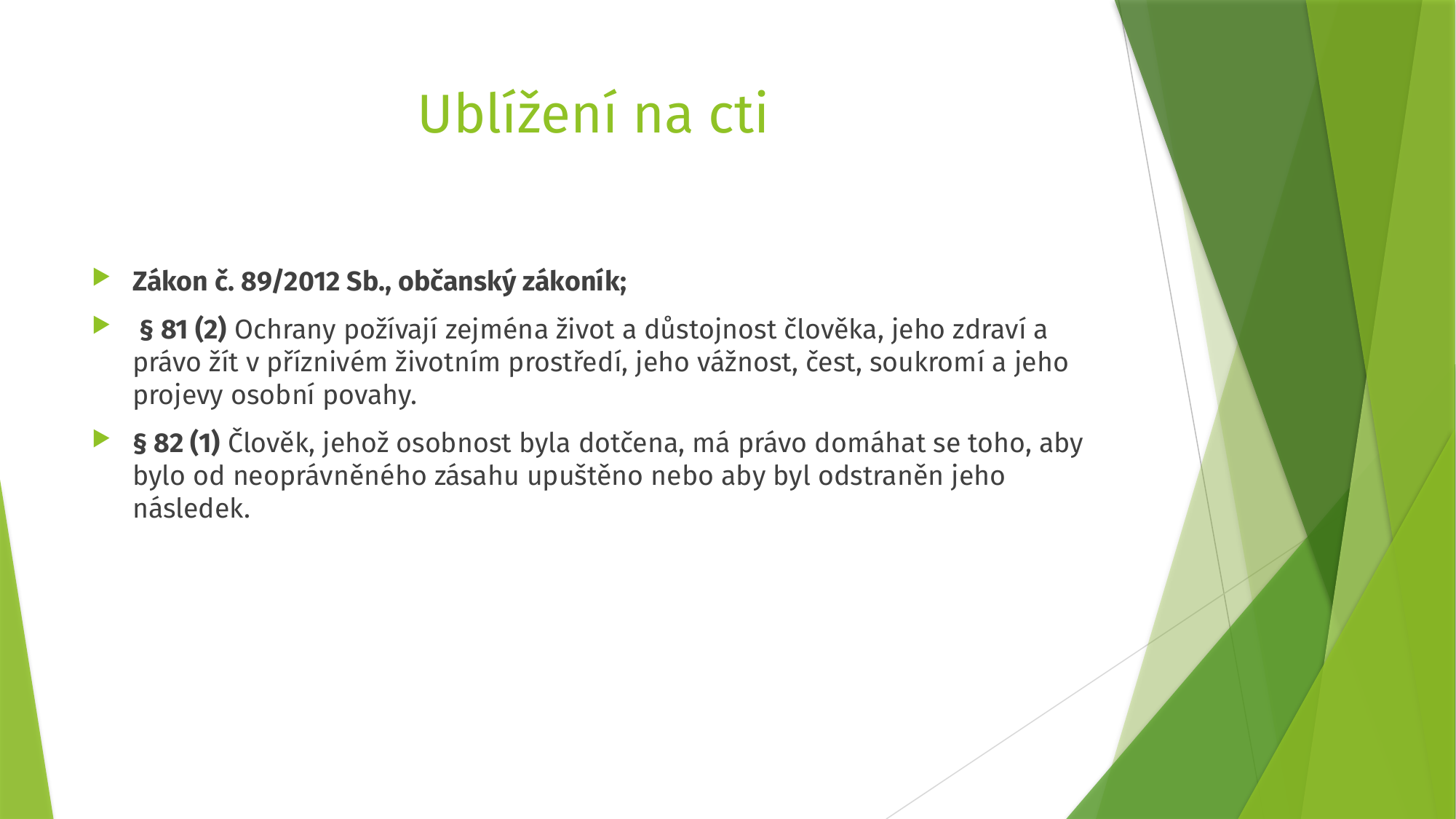

# Ublížení na cti
Zákon č. 89/2012 Sb., občanský zákoník;
 § 81 (2) Ochrany požívají zejména život a důstojnost člověka, jeho zdraví a právo žít v příznivém životním prostředí, jeho vážnost, čest, soukromí a jeho projevy osobní povahy.
§ 82 (1) Člověk, jehož osobnost byla dotčena, má právo domáhat se toho, aby bylo od neoprávněného zásahu upuštěno nebo aby byl odstraněn jeho následek.